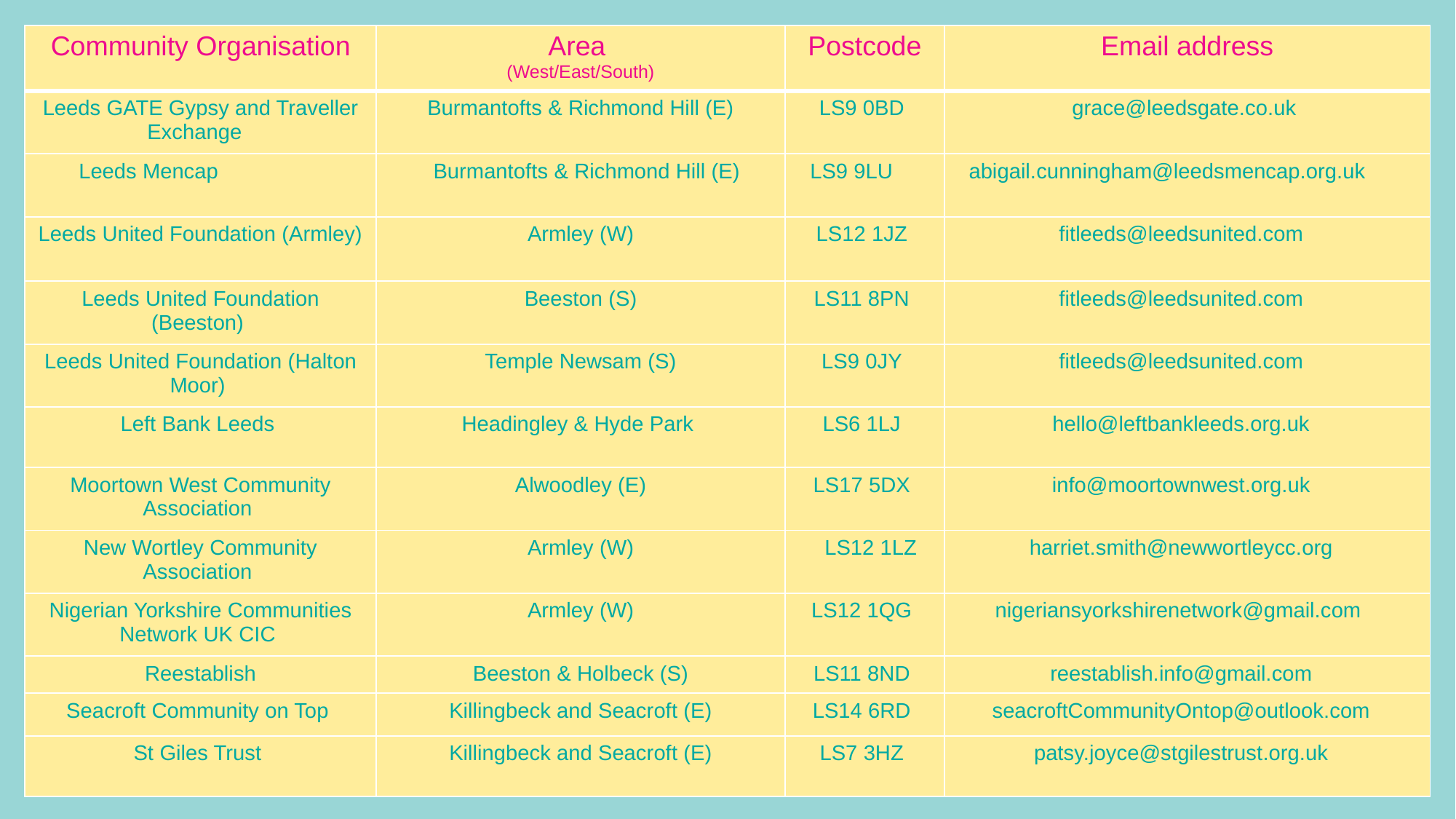

| Community Organisation | Area (West/East/South) | Postcode | Email address |
| --- | --- | --- | --- |
| Leeds GATE Gypsy and Traveller Exchange | Burmantofts & Richmond Hill (E) | LS9 0BD | grace@leedsgate.co.uk |
| Leeds Mencap | Burmantofts & Richmond Hill (E) | LS9 9LU | abigail.cunningham@leedsmencap.org.uk |
| Leeds United Foundation (Armley) | Armley (W) | LS12 1JZ | fitleeds@leedsunited.com |
| Leeds United Foundation (Beeston) | Beeston (S) | LS11 8PN | fitleeds@leedsunited.com |
| Leeds United Foundation (Halton Moor) | Temple Newsam (S) | LS9 0JY | fitleeds@leedsunited.com |
| Left Bank Leeds | Headingley & Hyde Park | LS6 1LJ | hello@leftbankleeds.org.uk |
| Moortown West Community Association | Alwoodley (E) | LS17 5DX | info@moortownwest.org.uk |
| New Wortley Community Association | Armley (W) | LS12 1LZ | harriet.smith@newwortleycc.org |
| Nigerian Yorkshire Communities Network UK CIC | Armley (W) | LS12 1QG | nigeriansyorkshirenetwork@gmail.com |
| Reestablish | Beeston & Holbeck (S) | LS11 8ND | reestablish.info@gmail.com |
| Seacroft Community on Top | Killingbeck and Seacroft (E) | LS14 6RD | seacroftCommunityOntop@outlook.com |
| St Giles Trust | Killingbeck and Seacroft (E) | LS7 3HZ | patsy.joyce@stgilestrust.org.uk |